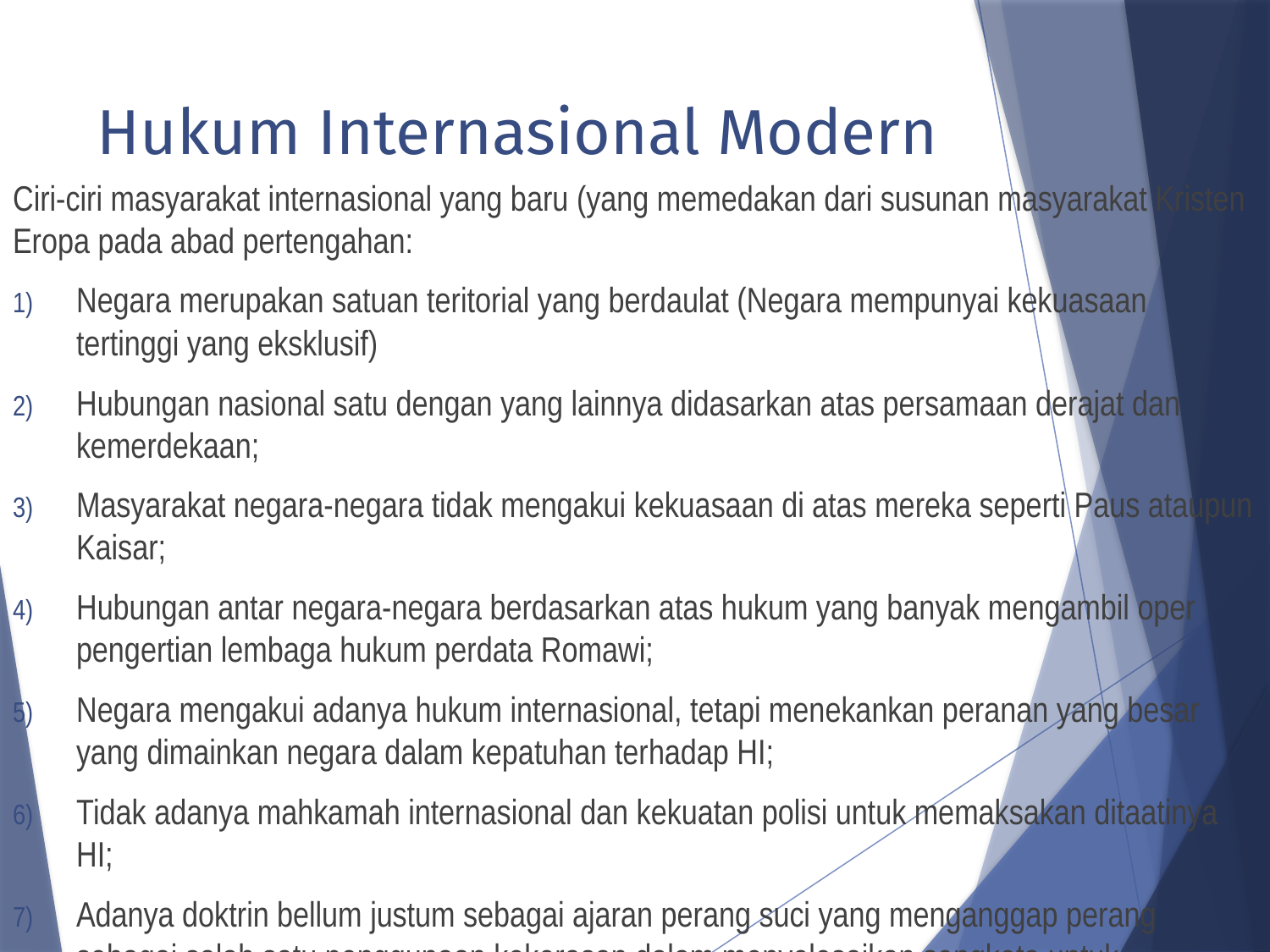

# Hukum Internasional Modern
Ciri-ciri masyarakat internasional yang baru (yang memedakan dari susunan masyarakat Kristen Eropa pada abad pertengahan:
Negara merupakan satuan teritorial yang berdaulat (Negara mempunyai kekuasaan tertinggi yang eksklusif)
Hubungan nasional satu dengan yang lainnya didasarkan atas persamaan derajat dan kemerdekaan;
Masyarakat negara-negara tidak mengakui kekuasaan di atas mereka seperti Paus ataupun Kaisar;
Hubungan antar negara-negara berdasarkan atas hukum yang banyak mengambil oper pengertian lembaga hukum perdata Romawi;
Negara mengakui adanya hukum internasional, tetapi menekankan peranan yang besar yang dimainkan negara dalam kepatuhan terhadap HI;
Tidak adanya mahkamah internasional dan kekuatan polisi untuk memaksakan ditaatinya HI;
Adanya doktrin bellum justum sebagai ajaran perang suci yang menganggap perang sebagai salah satu penggunaan kekerasan dalam menyelesaikan sengketa untuk kepentingan nasional.